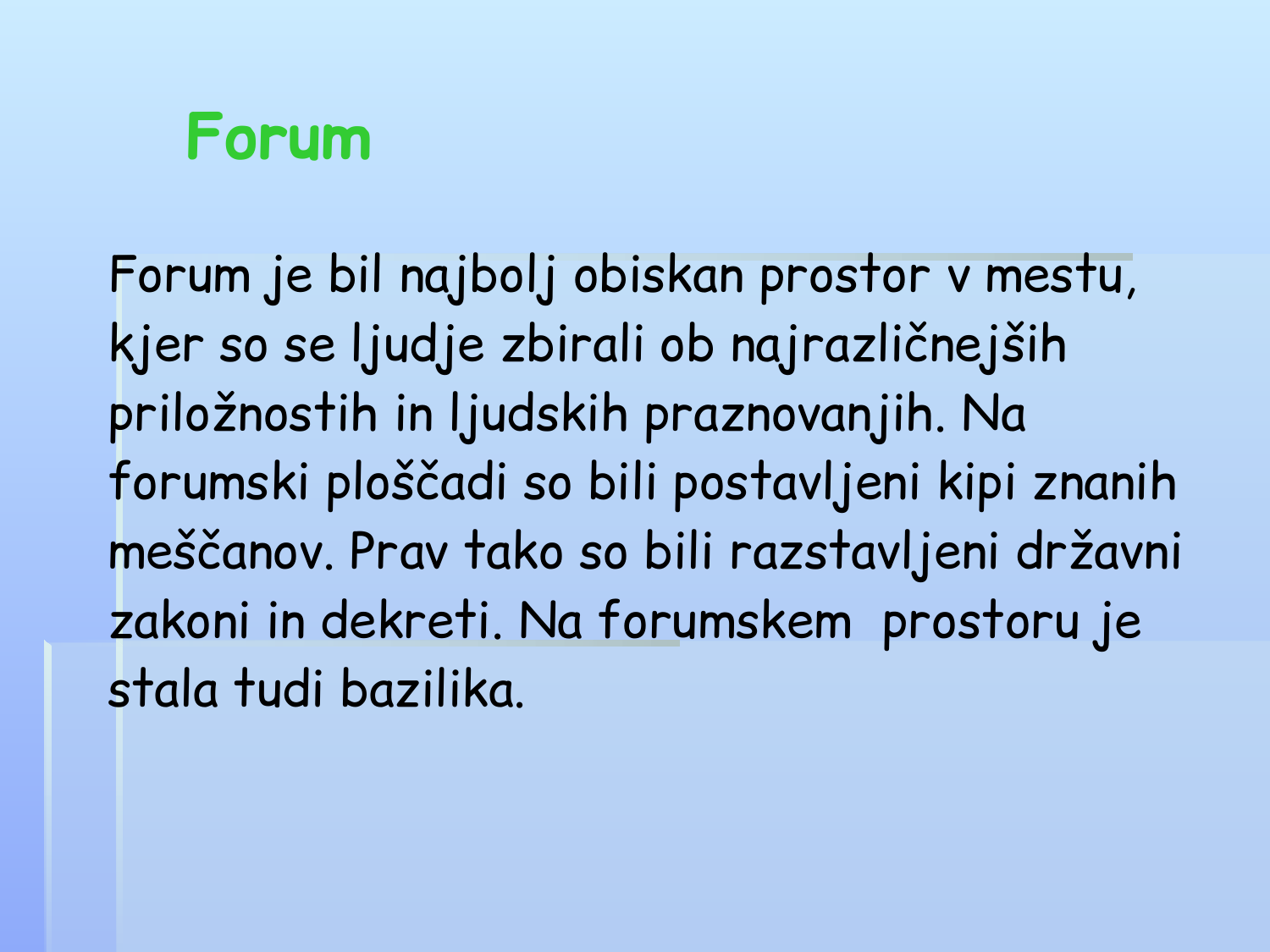

# Forum
Forum je bil najbolj obiskan prostor v mestu,
kjer so se ljudje zbirali ob najrazličnejših
priložnostih in ljudskih praznovanjih. Na
forumski ploščadi so bili postavljeni kipi znanih
meščanov. Prav tako so bili razstavljeni državni
zakoni in dekreti. Na forumskem  prostoru je
stala tudi bazilika.